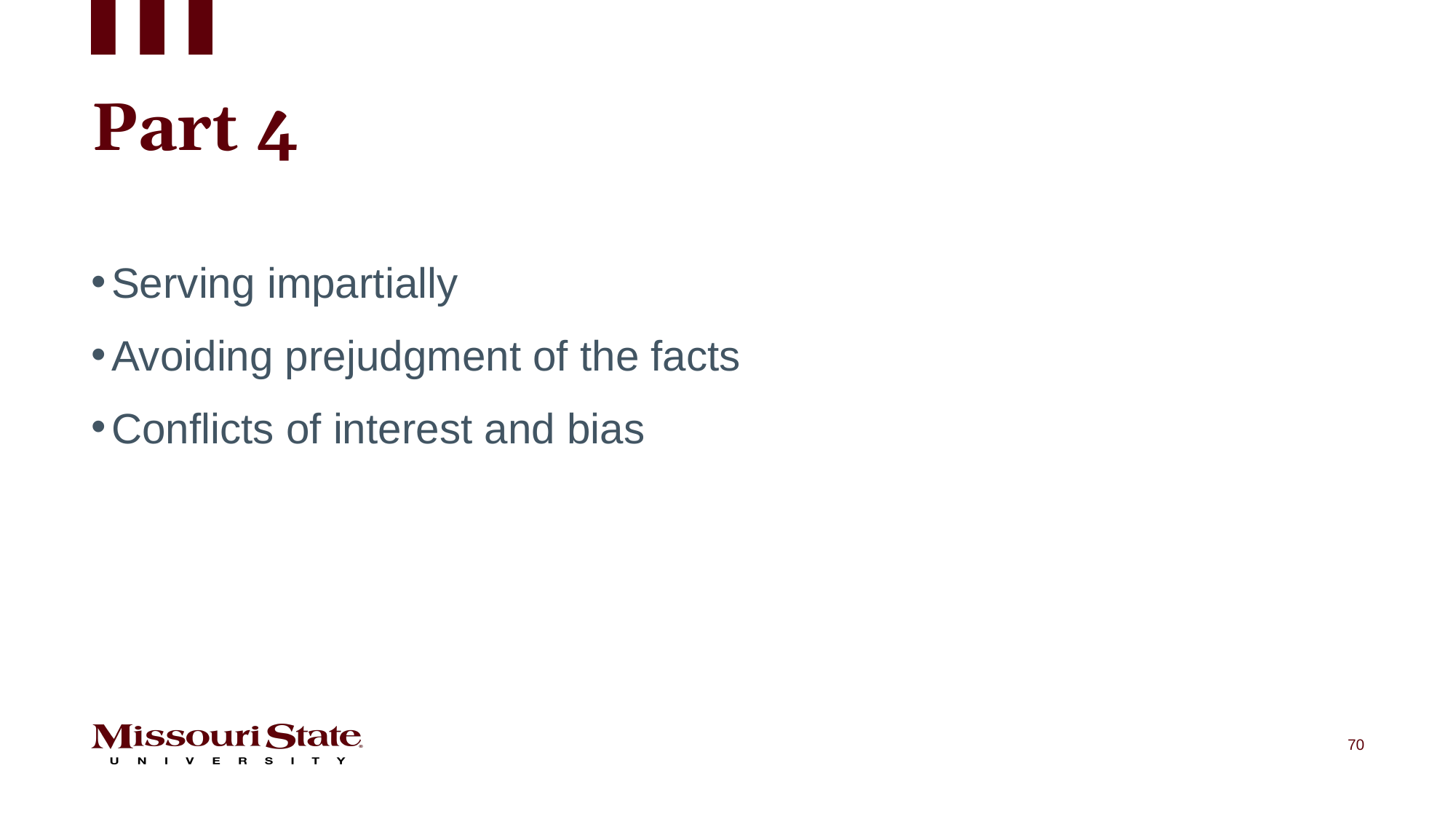

# Part 4

Serving impartially
Avoiding prejudgment of the facts
Conflicts of interest and bias

70